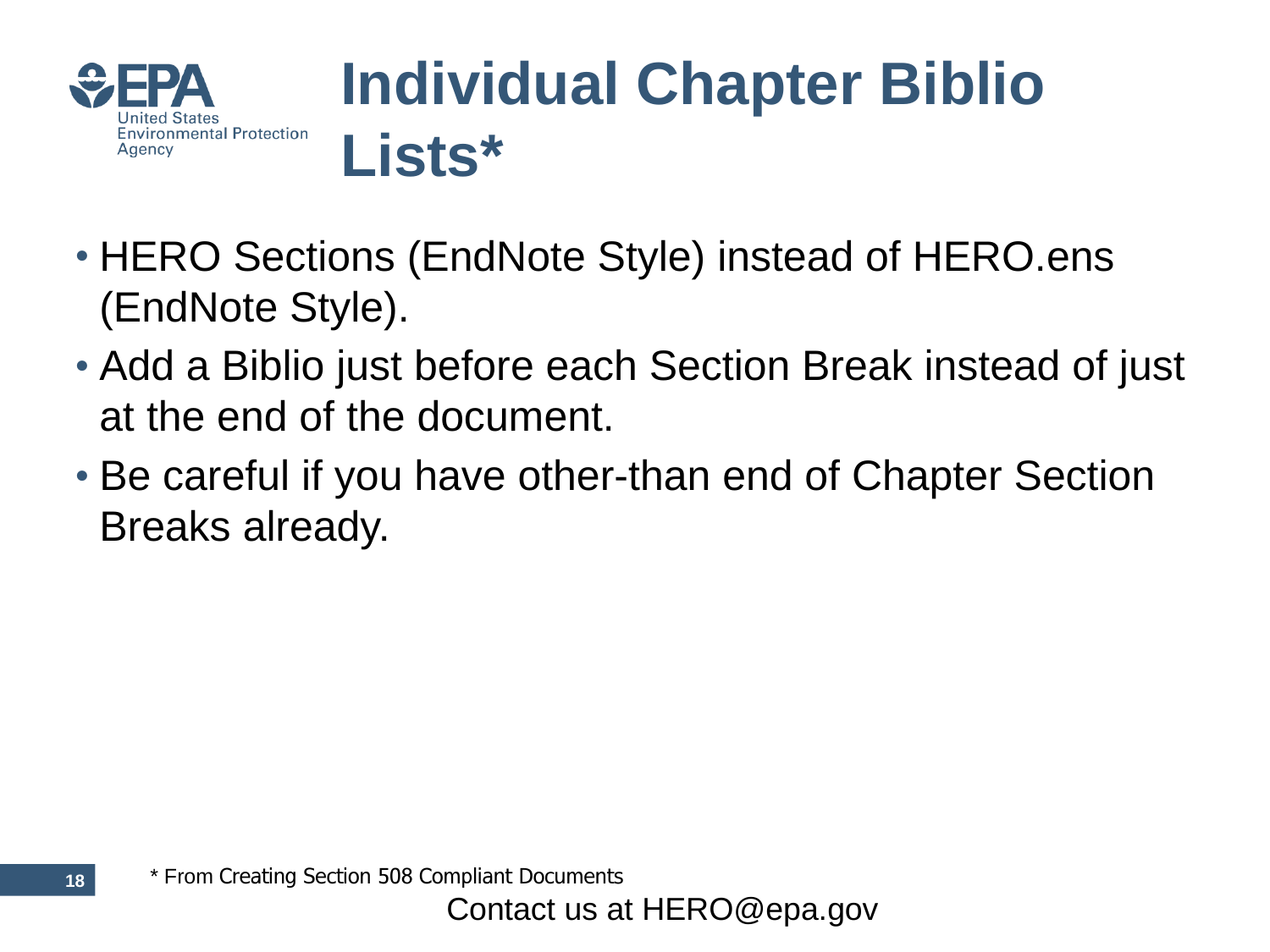

# Individual Chapter Biblio Lists*
HERO Sections (EndNote Style) instead of HERO.ens (EndNote Style).
Add a Biblio just before each Section Break instead of just at the end of the document.
Be careful if you have other-than end of Chapter Section Breaks already.
* From Creating Section 508 Compliant Documents
18
Contact us at HERO@epa.gov